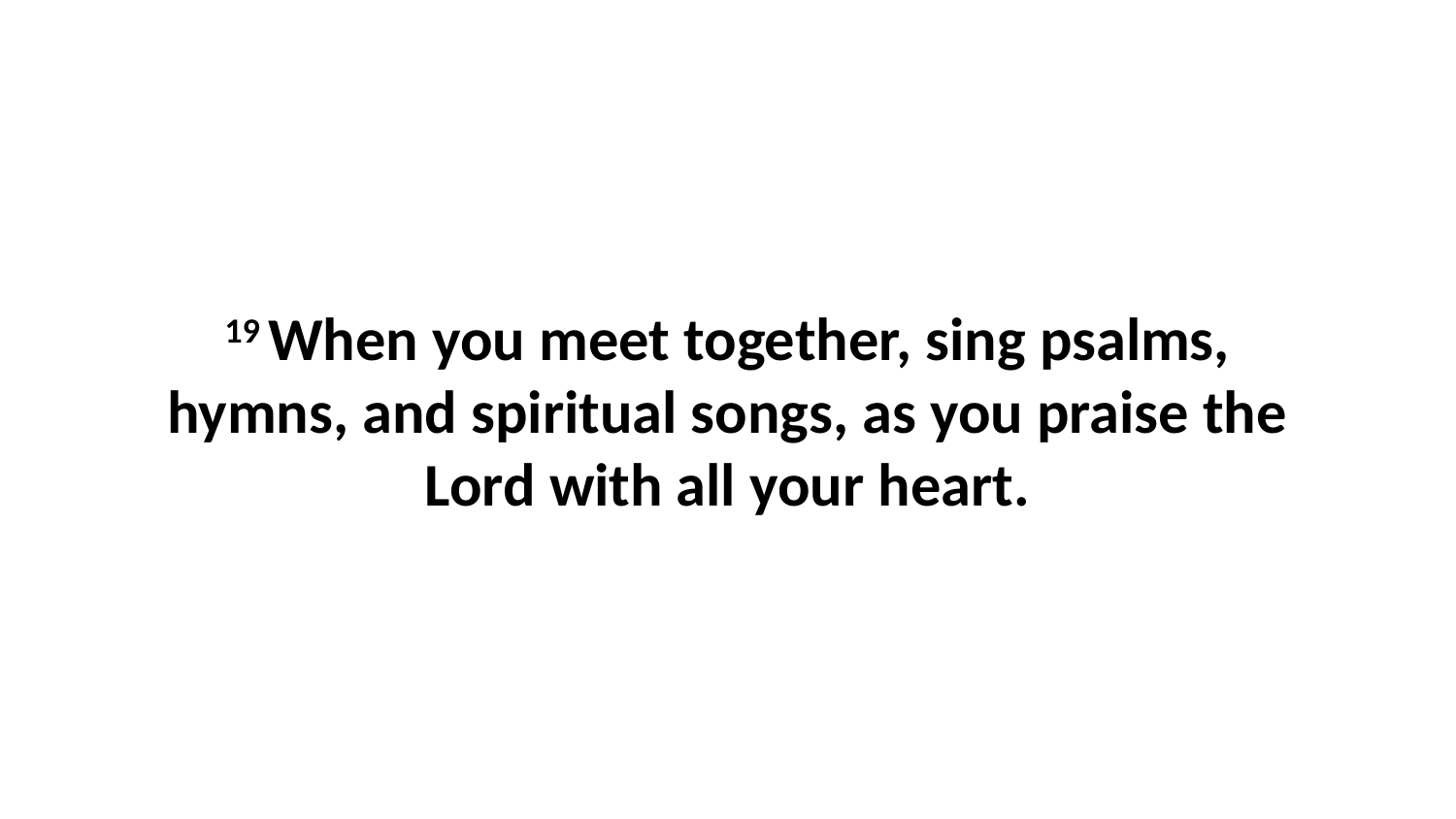

19 When you meet together, sing psalms, hymns, and spiritual songs, as you praise the Lord with all your heart.